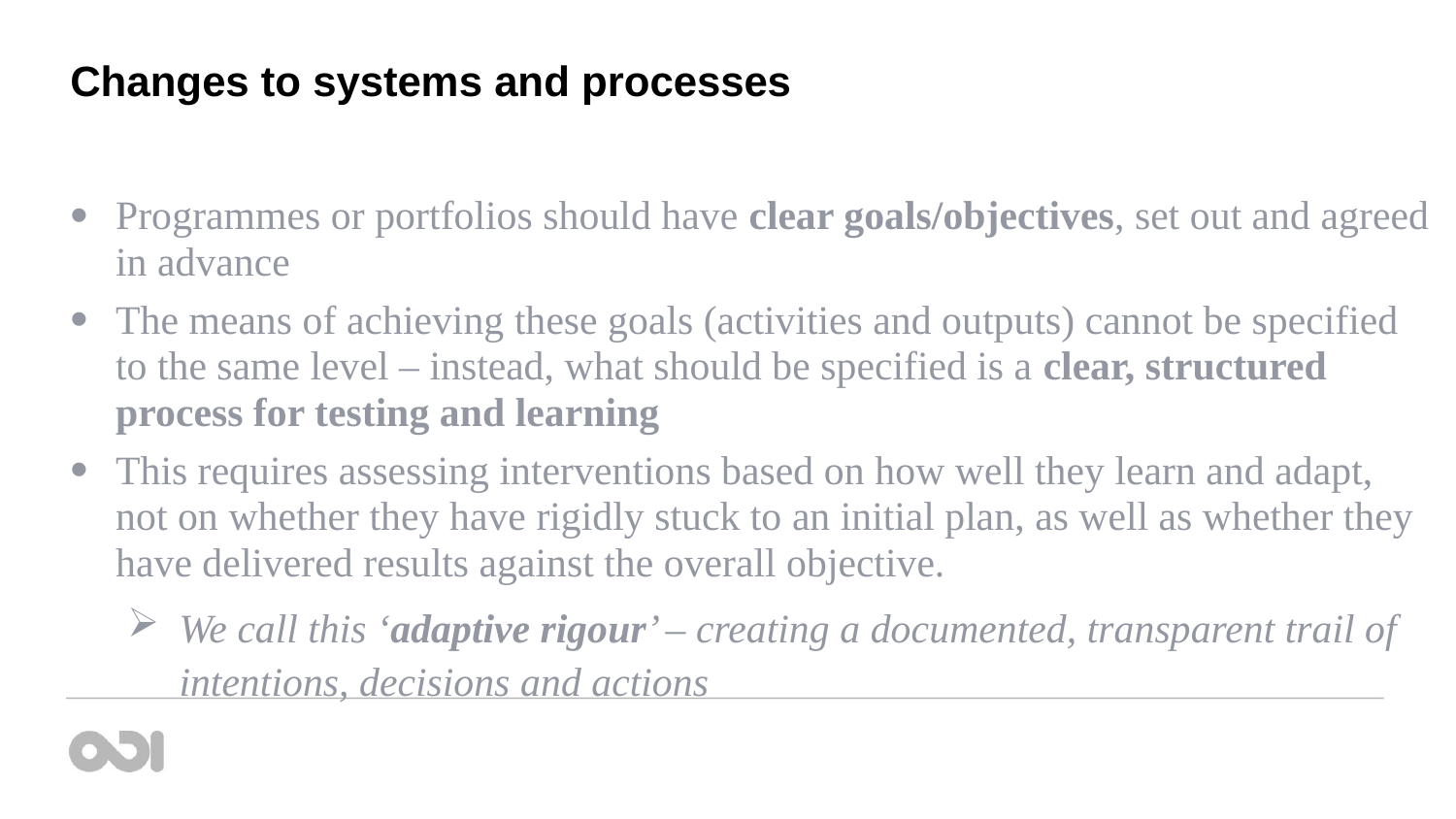

Changes to systems and processes

Programmes or portfolios should have clear goals/objectives, set out and agreed in advance
The means of achieving these goals (activities and outputs) cannot be specified to the same level – instead, what should be specified is a clear, structured process for testing and learning
This requires assessing interventions based on how well they learn and adapt, not on whether they have rigidly stuck to an initial plan, as well as whether they have delivered results against the overall objective.
We call this ‘adaptive rigour’ – creating a documented, transparent trail of intentions, decisions and actions